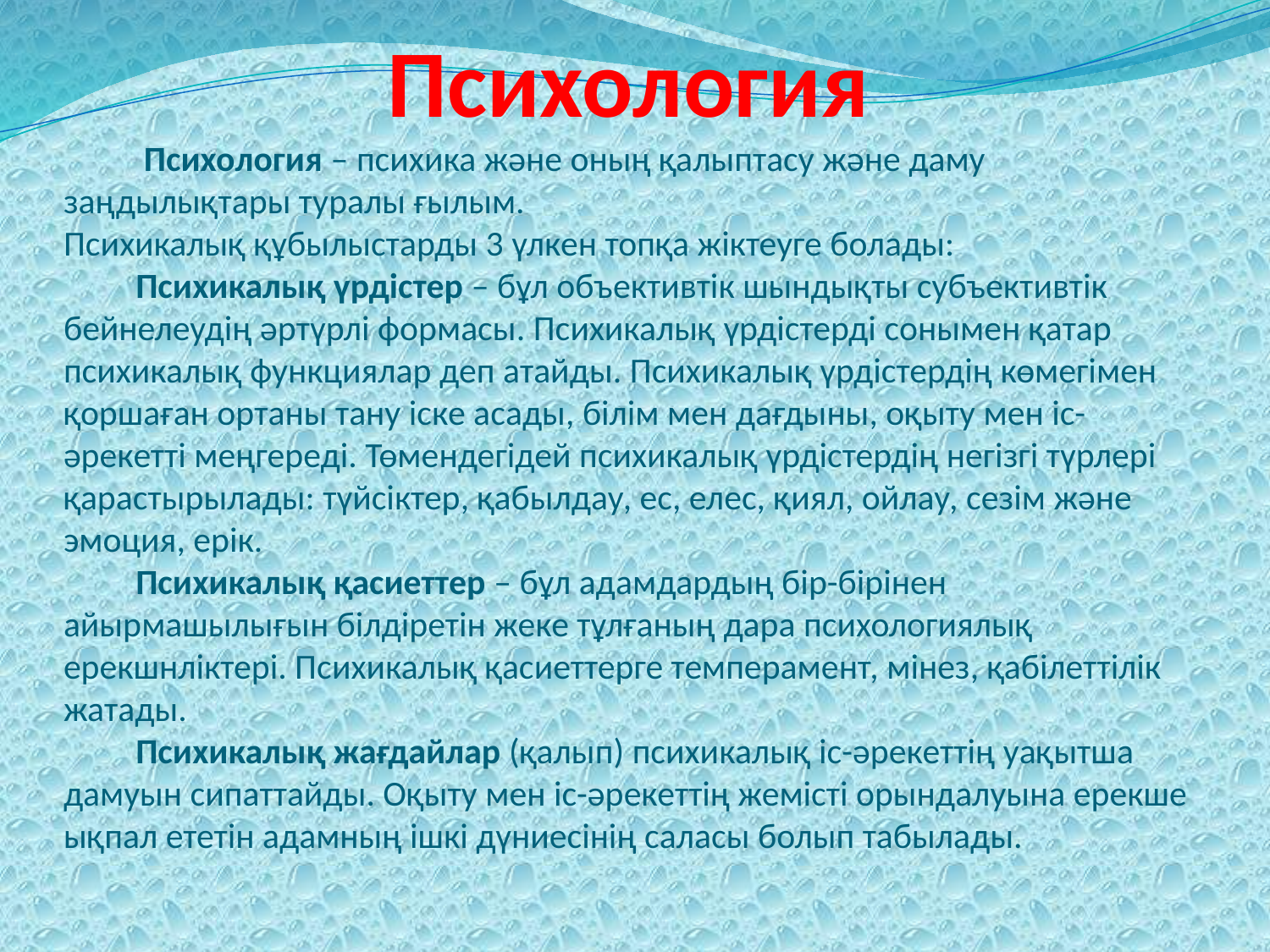

# Психология Психология – психика және оның қалыптасу және даму заңдылықтары туралы ғылым. Психикалық құбылыстарды 3 үлкен топқа жіктеуге болады: Психикалық үрдістер – бұл объективтік шындықты субъективтік бейнелеудің әртүрлі формасы. Психикалық үрдістерді сонымен қатар психикалық функциялар деп атайды. Психикалық үрдістердің көмегімен қоршаған ортаны тану іске асады, білім мен дағдыны, оқыту мен іс-әрекетті меңгереді. Төмендегідей психикалық үрдістердің негізгі түрлері қарастырылады: түйсіктер, қабылдау, ес, елес, қиял, ойлау, сезім және эмоция, ерік. Психикалық қасиеттер – бұл адамдардың бір-бірінен айырмашылығын білдіретін жеке тұлғаның дара психологиялық ерекшнліктері. Психикалық қасиеттерге темперамент, мінез, қабілеттілік жатады. Психикалық жағдайлар (қалып) психикалық іс-әрекеттің уақытша дамуын сипаттайды. Оқыту мен іс-әрекеттің жемісті орындалуына ерекше ықпал ететін адамның ішкі дүниесінің саласы болып табылады.